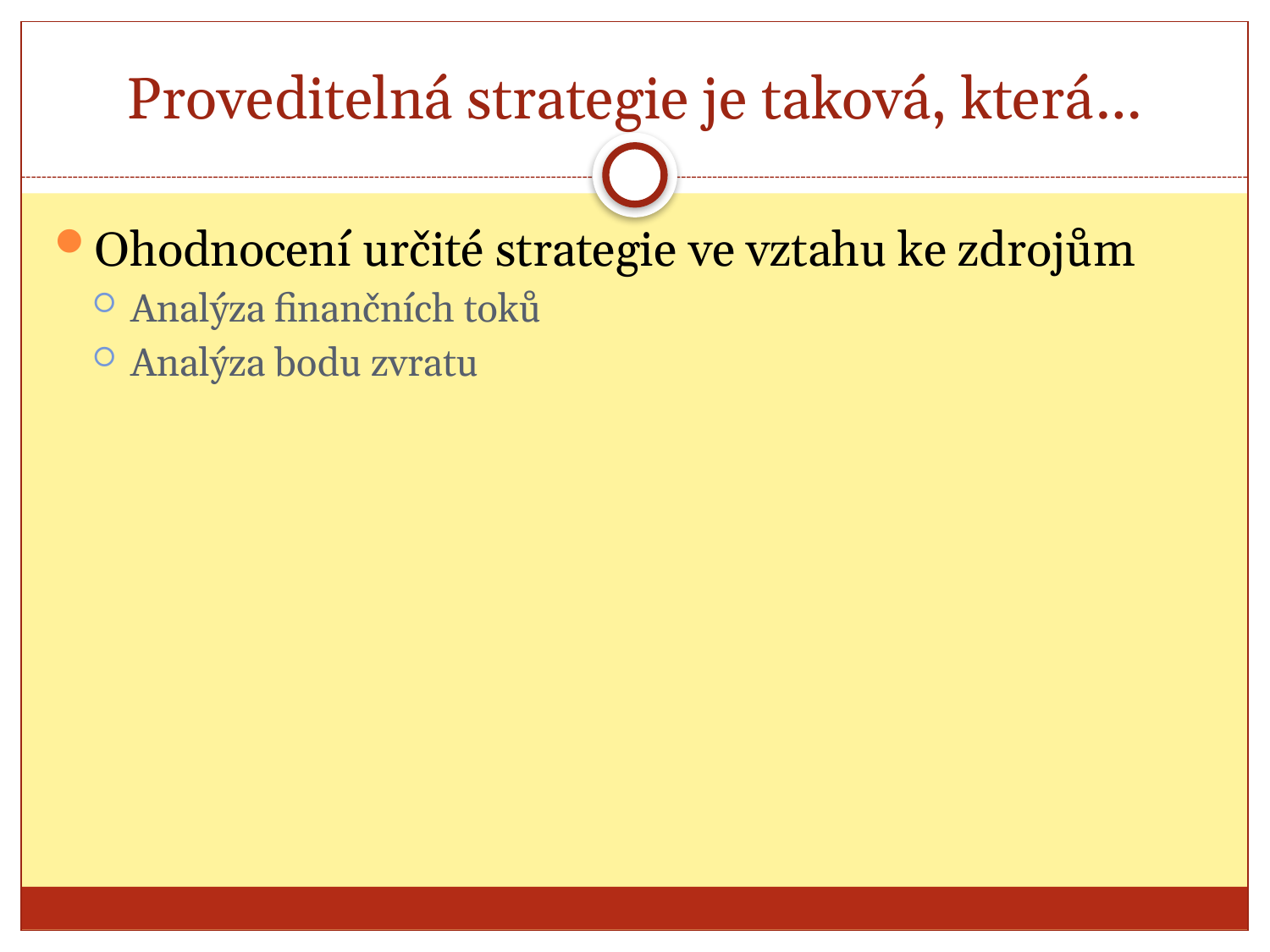

# Proveditelná strategie je taková, která…
Ohodnocení určité strategie ve vztahu ke zdrojům
Analýza finančních toků
Analýza bodu zvratu